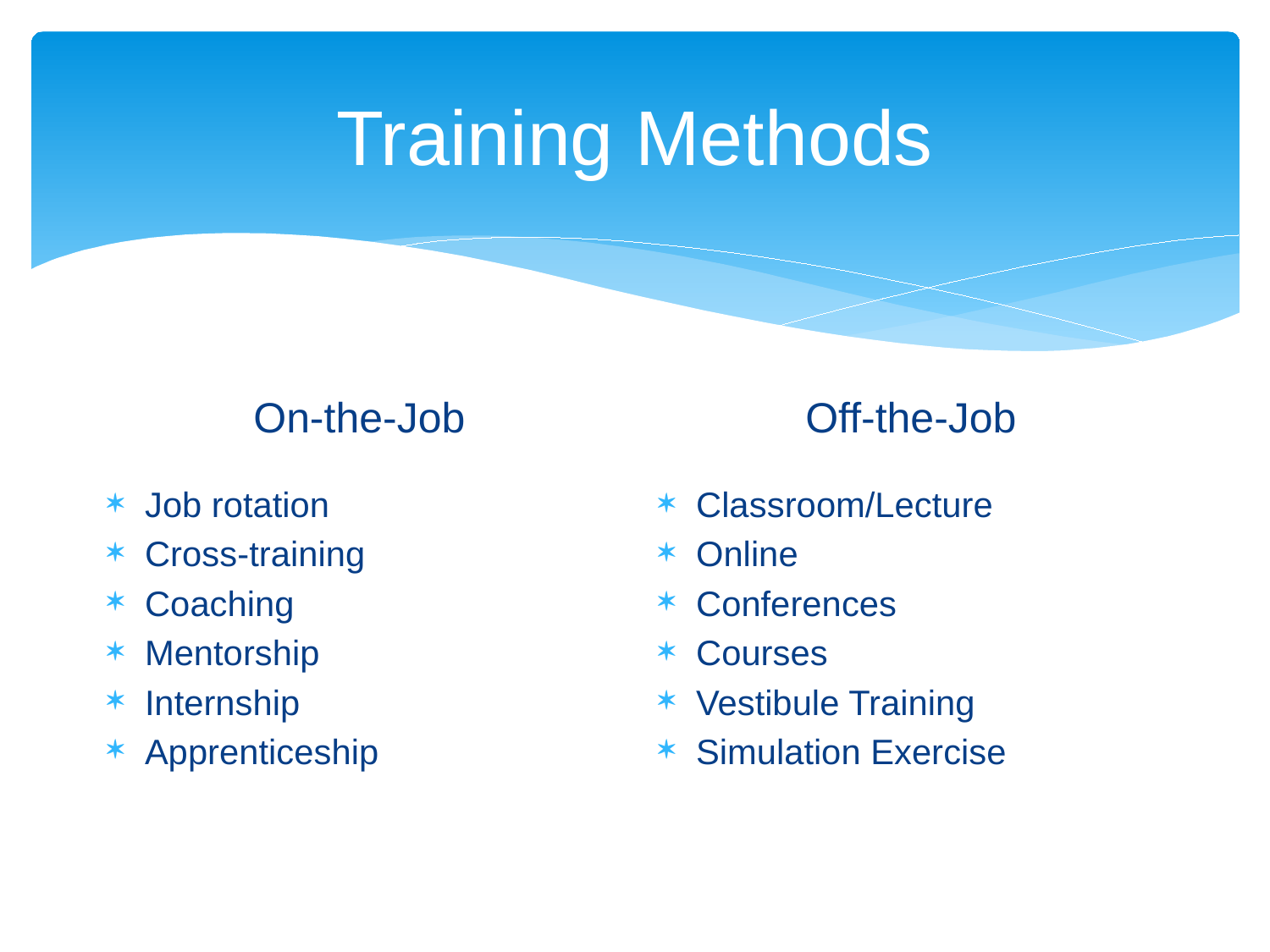

# Training Methods
Off-the-Job
On-the-Job
Job rotation
Cross-training
Coaching
Mentorship
Internship
Apprenticeship

Classroom/Lecture
Online
Conferences
Courses
Vestibule Training
Simulation Exercise